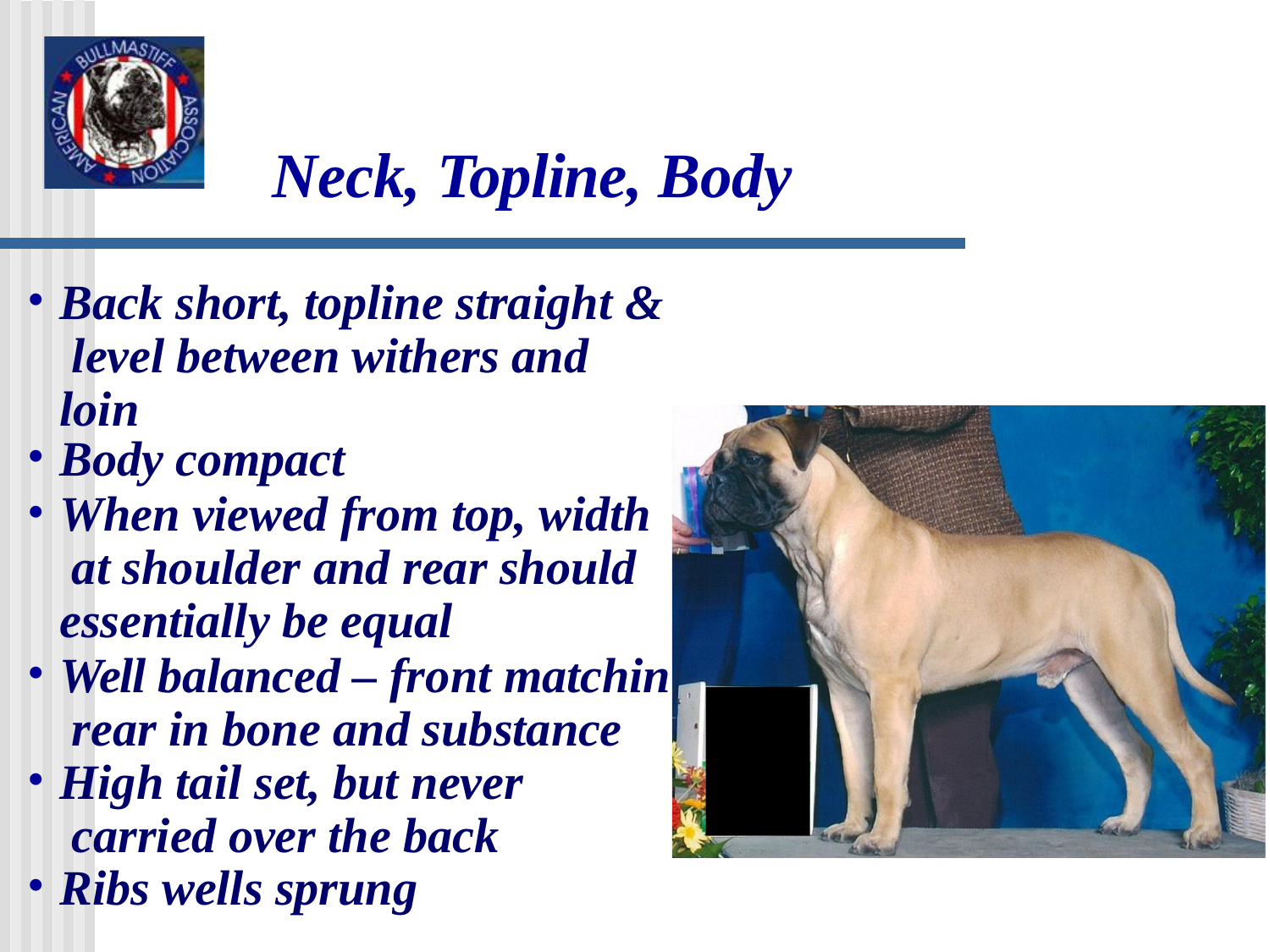

# Neck, Topline, Body

Back short, topline straight &  level between withers and loin
Body compact
When viewed from top, width  at shoulder and rear should  essentially be equal
Well balanced – front matchin  rear in bone and substance
High tail set, but never  carried over the back
Ribs wells sprung

g